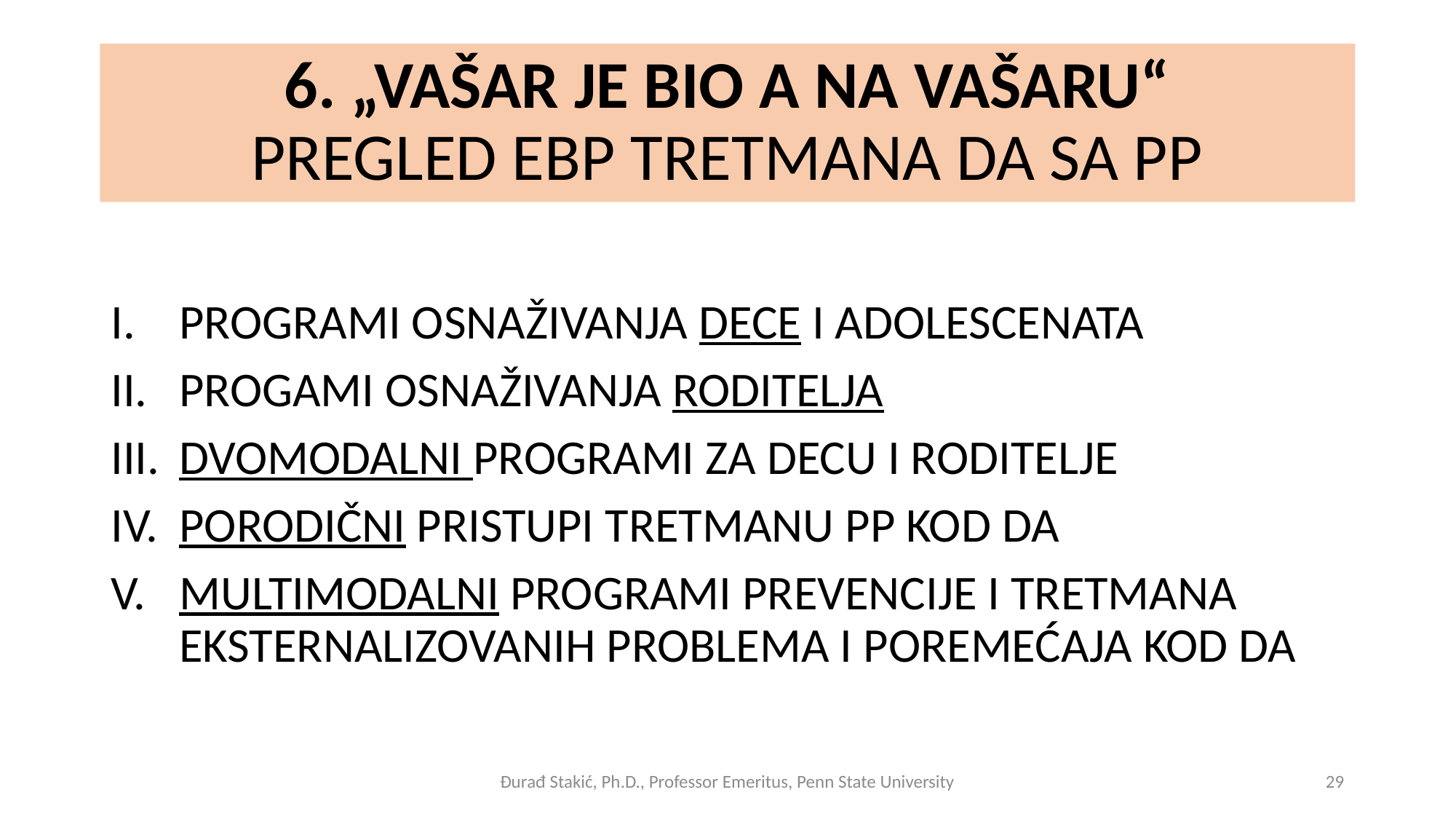

# 6. „VAŠAR JE BIO A NA VAŠARU“ PREGLED EBP TRETMANA DA SA PP

PROGRAMI OSNAŽIVANJA DECE I ADOLESCENATA
PROGAMI OSNAŽIVANJA RODITELJA
DVOMODALNI PROGRAMI ZA DECU I RODITELJE
PORODIČNI PRISTUPI TRETMANU PP KOD DA
MULTIMODALNI PROGRAMI PREVENCIJE I TRETMANA EKSTERNALIZOVANIH PROBLEMA I POREMEĆAJA KOD DA
Đurađ Stakić, Ph.D., Professor Emeritus, Penn State University
29